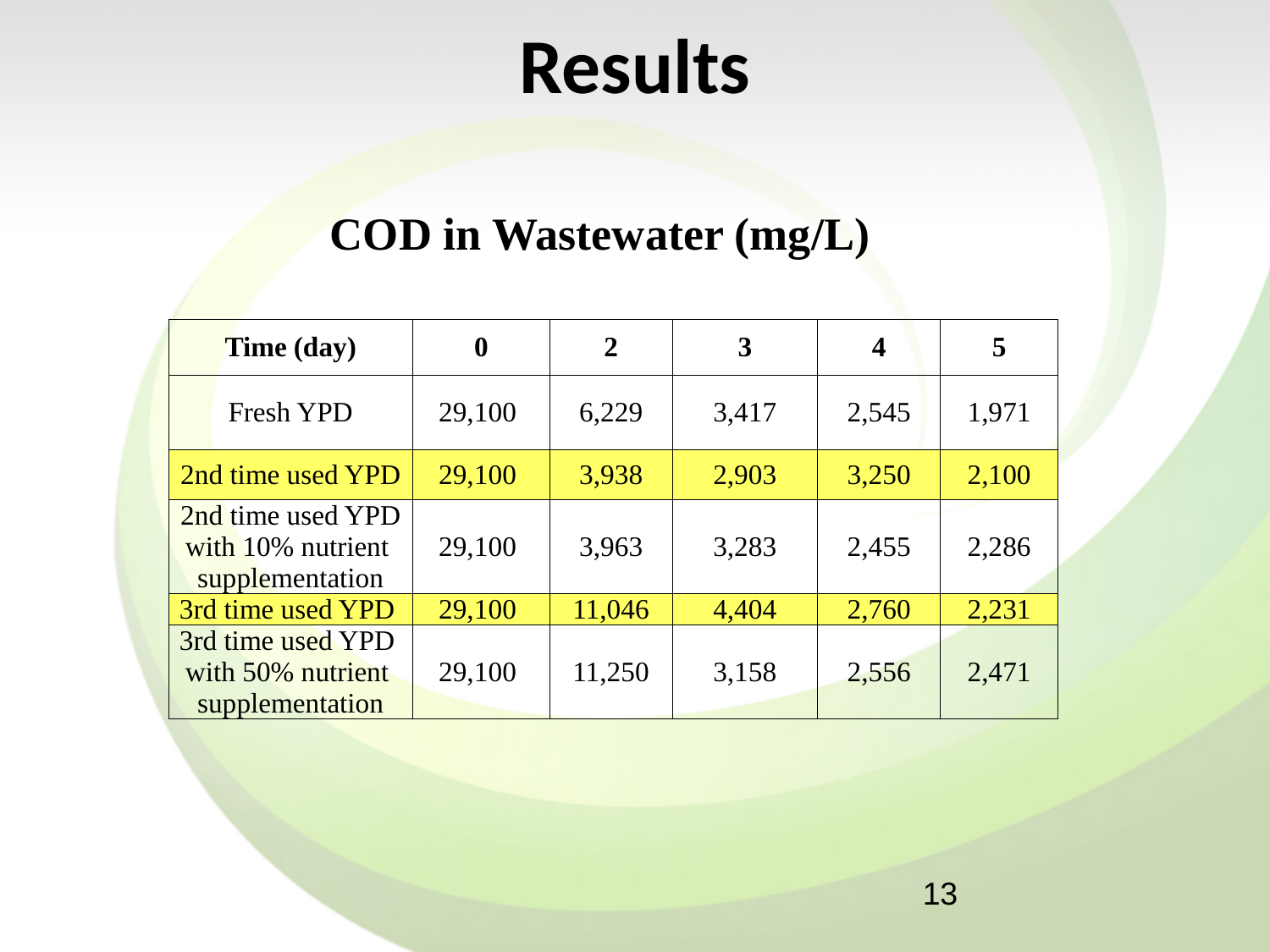

# Results
COD in Wastewater (mg/L)
| Time (day) | 0 | 2 | 3 | 4 | 5 |
| --- | --- | --- | --- | --- | --- |
| Fresh YPD | 29,100 | 6,229 | 3,417 | 2,545 | 1,971 |
| 2nd time used YPD | 29,100 | 3,938 | 2,903 | 3,250 | 2,100 |
| 2nd time used YPD with 10% nutrient supplementation | 29,100 | 3,963 | 3,283 | 2,455 | 2,286 |
| 3rd time used YPD | 29,100 | 11,046 | 4,404 | 2,760 | 2,231 |
| 3rd time used YPD with 50% nutrient supplementation | 29,100 | 11,250 | 3,158 | 2,556 | 2,471 |
13